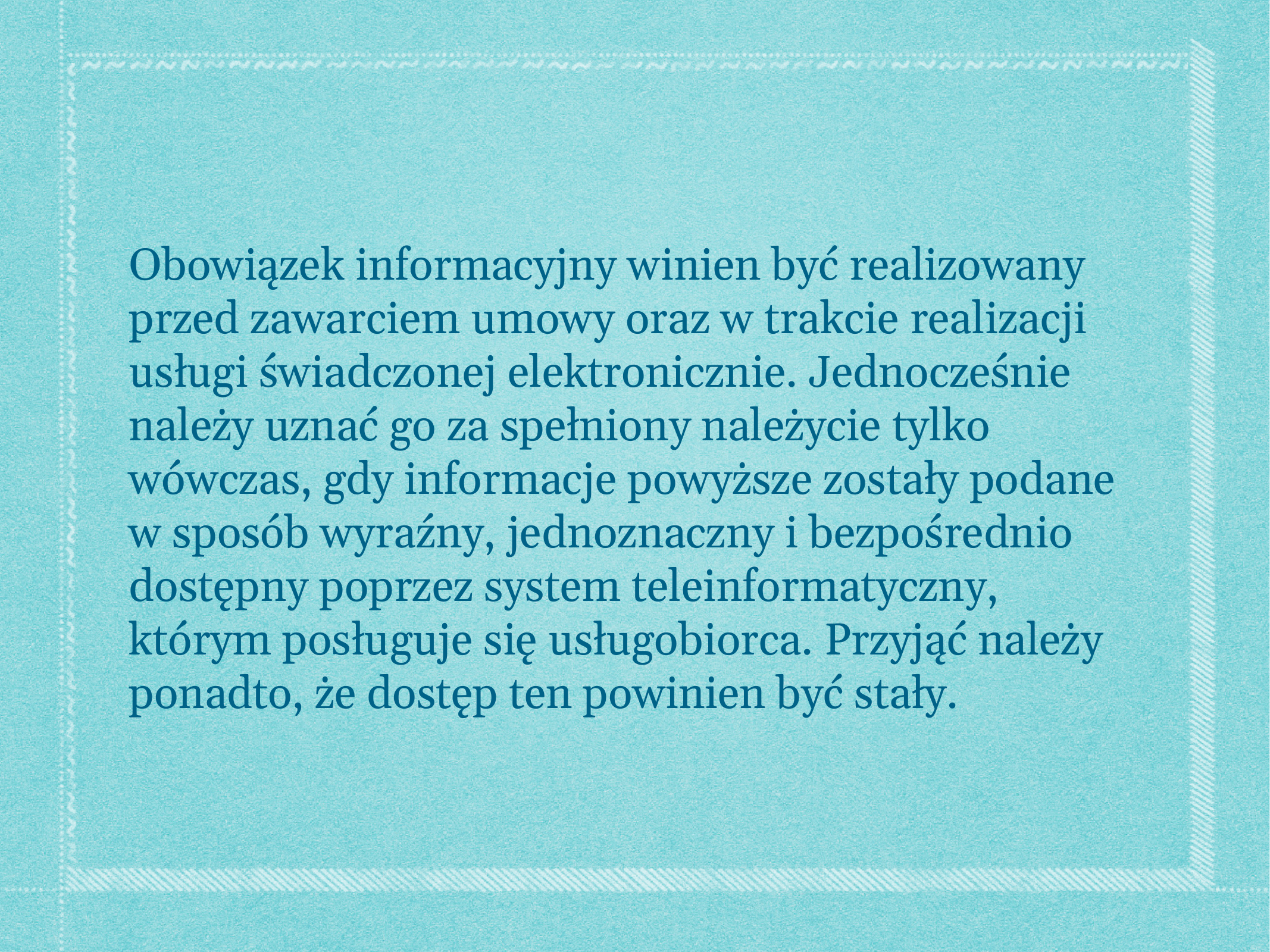

Obowiązek informacyjny winien być realizowany przed zawarciem umowy oraz w trakcie realizacji usługi świadczonej elektronicznie. Jednocześnie należy uznać go za spełniony należycie tylko wówczas, gdy informacje powyższe zostały podane w sposób wyraźny, jednoznaczny i bezpośrednio dostępny poprzez system teleinformatyczny, którym posługuje się usługobiorca. Przyjąć należy ponadto, że dostęp ten powinien być stały.